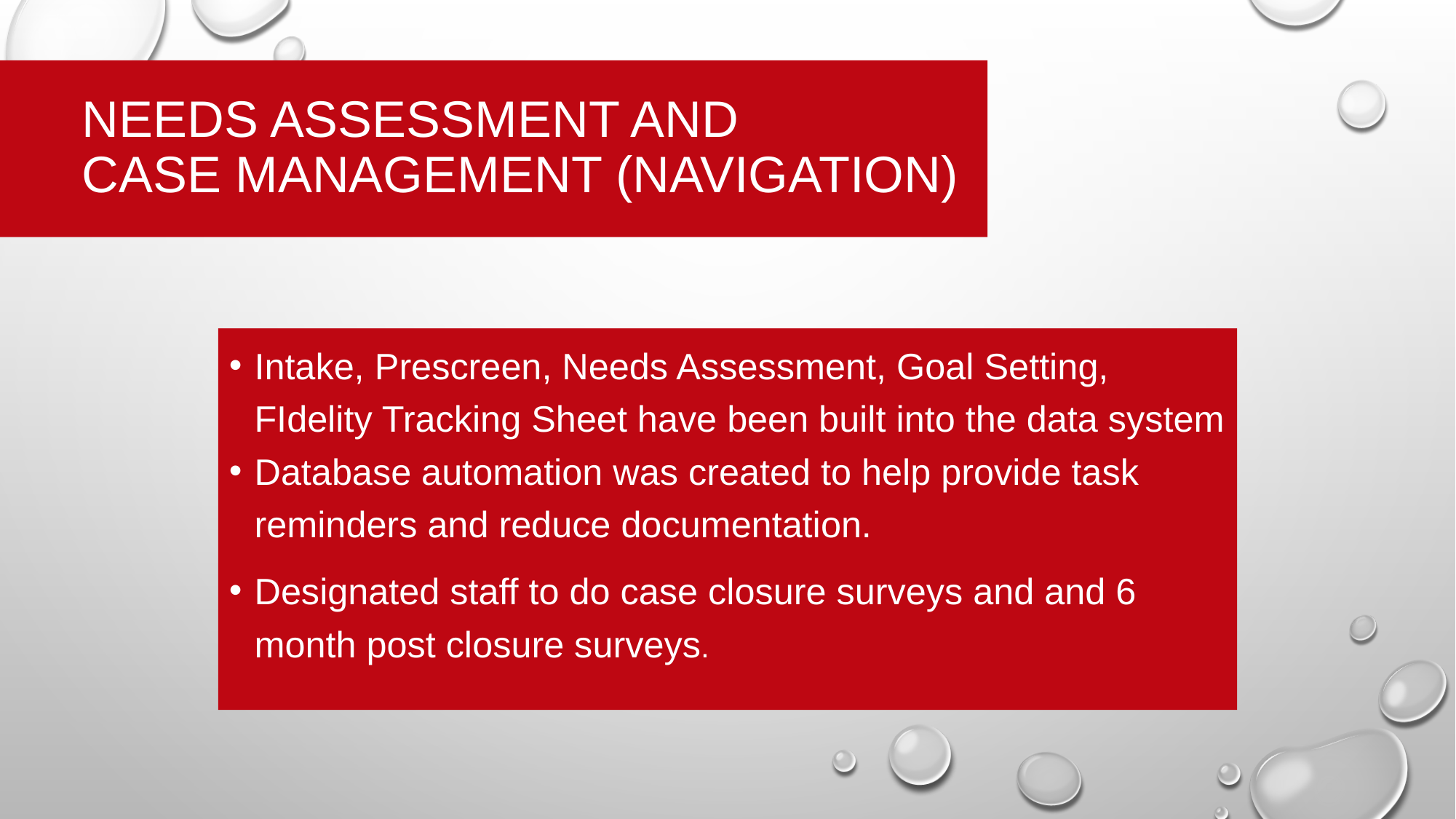

# NEEDS ASSESSMENT AND CASE MANAGEMENT (NAVIGATION)
Intake, Prescreen, Needs Assessment, Goal Setting, FIdelity Tracking Sheet have been built into the data system
Database automation was created to help provide task reminders and reduce documentation.
Designated staff to do case closure surveys and and 6 month post closure surveys.